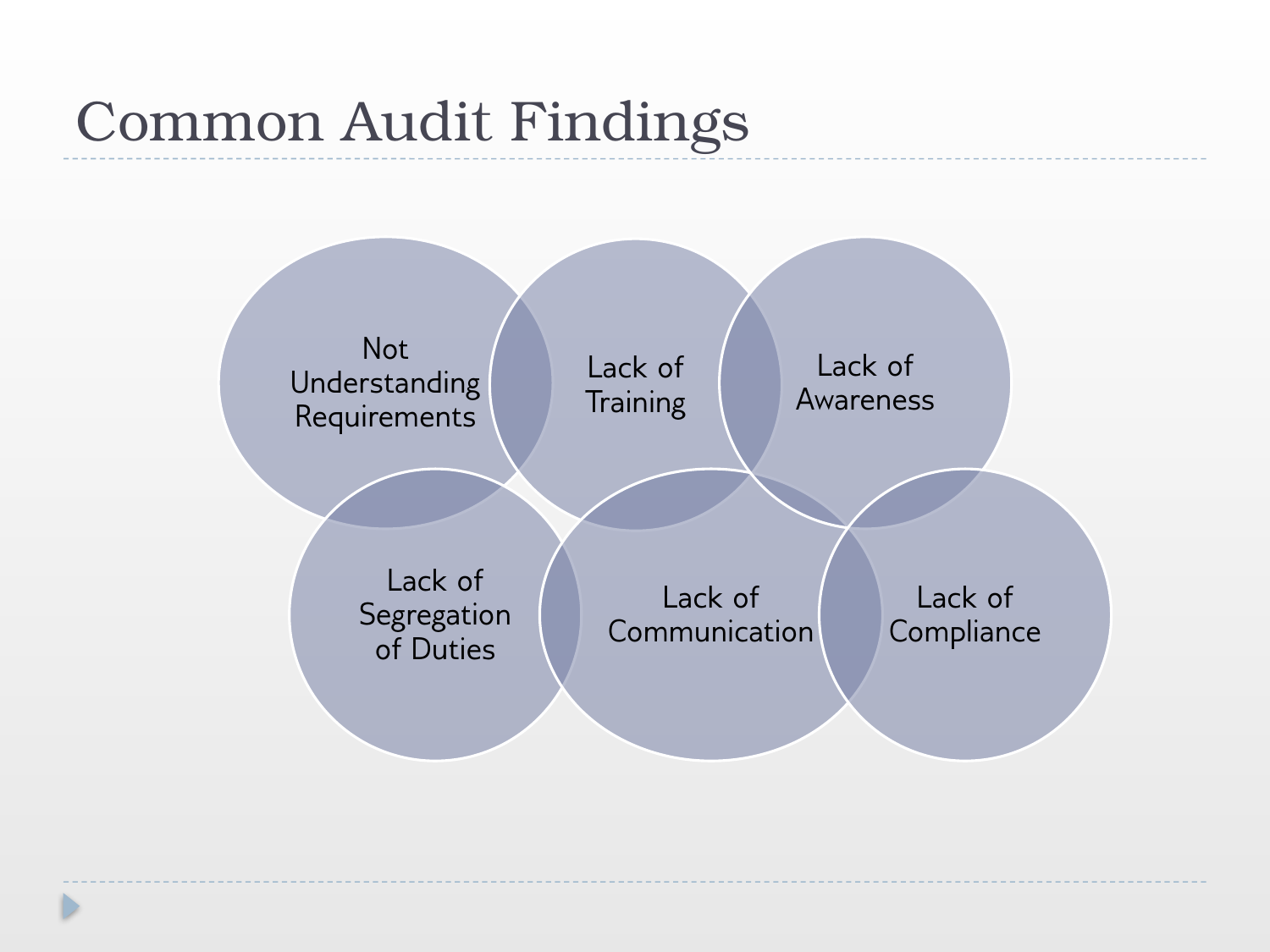

# Common Audit Findings

Not Understanding Requirements
Lack of Segregation of Duties
Lack of Training
Lack of Communication
Lack of Awareness
Lack of Compliance